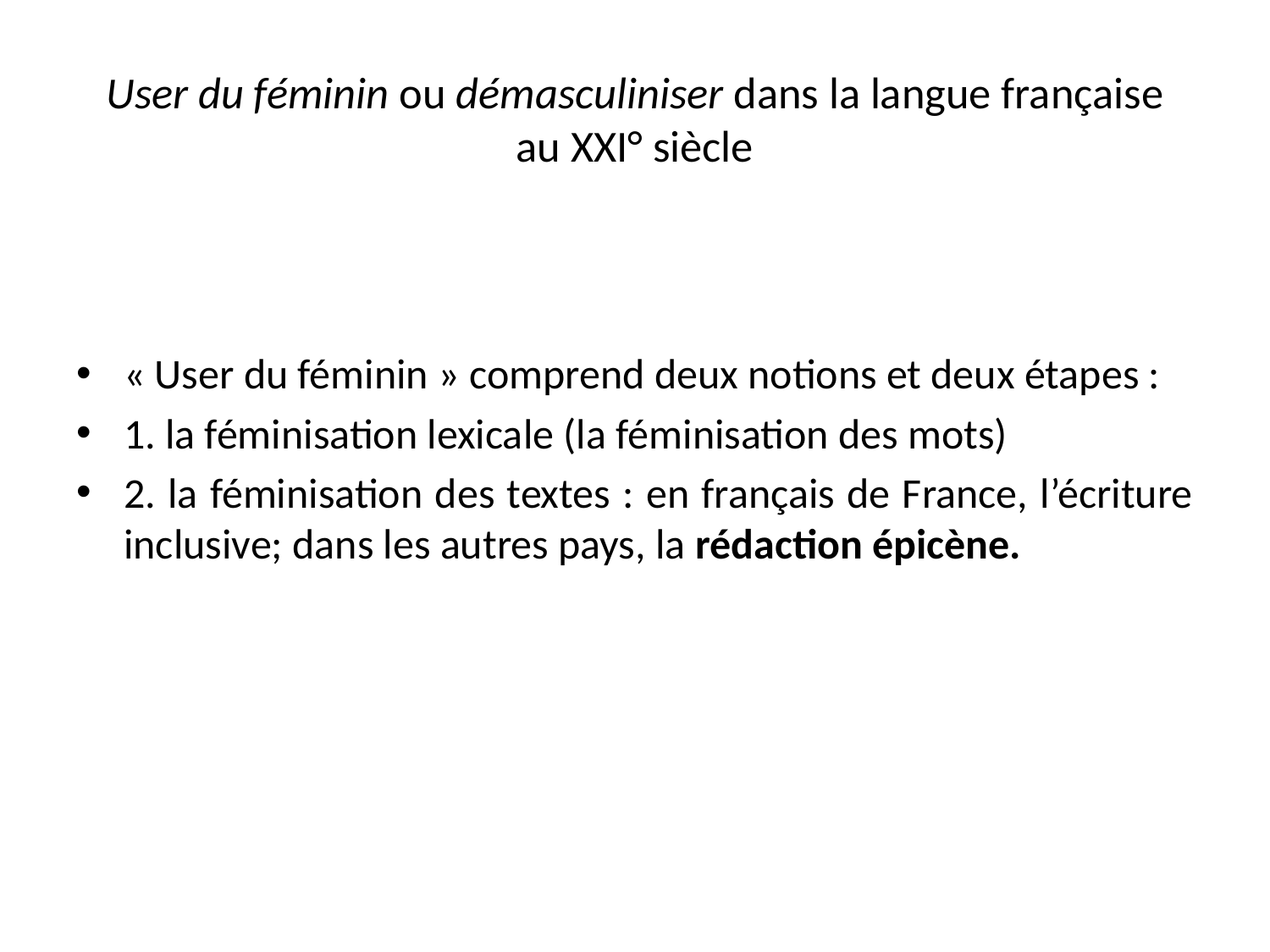

# User du féminin ou démasculiniser dans la langue française au XXI° siècle

« User du féminin » comprend deux notions et deux étapes :
1. la féminisation lexicale (la féminisation des mots)
2. la féminisation des textes : en français de France, l’écriture inclusive; dans les autres pays, la rédaction épicène.